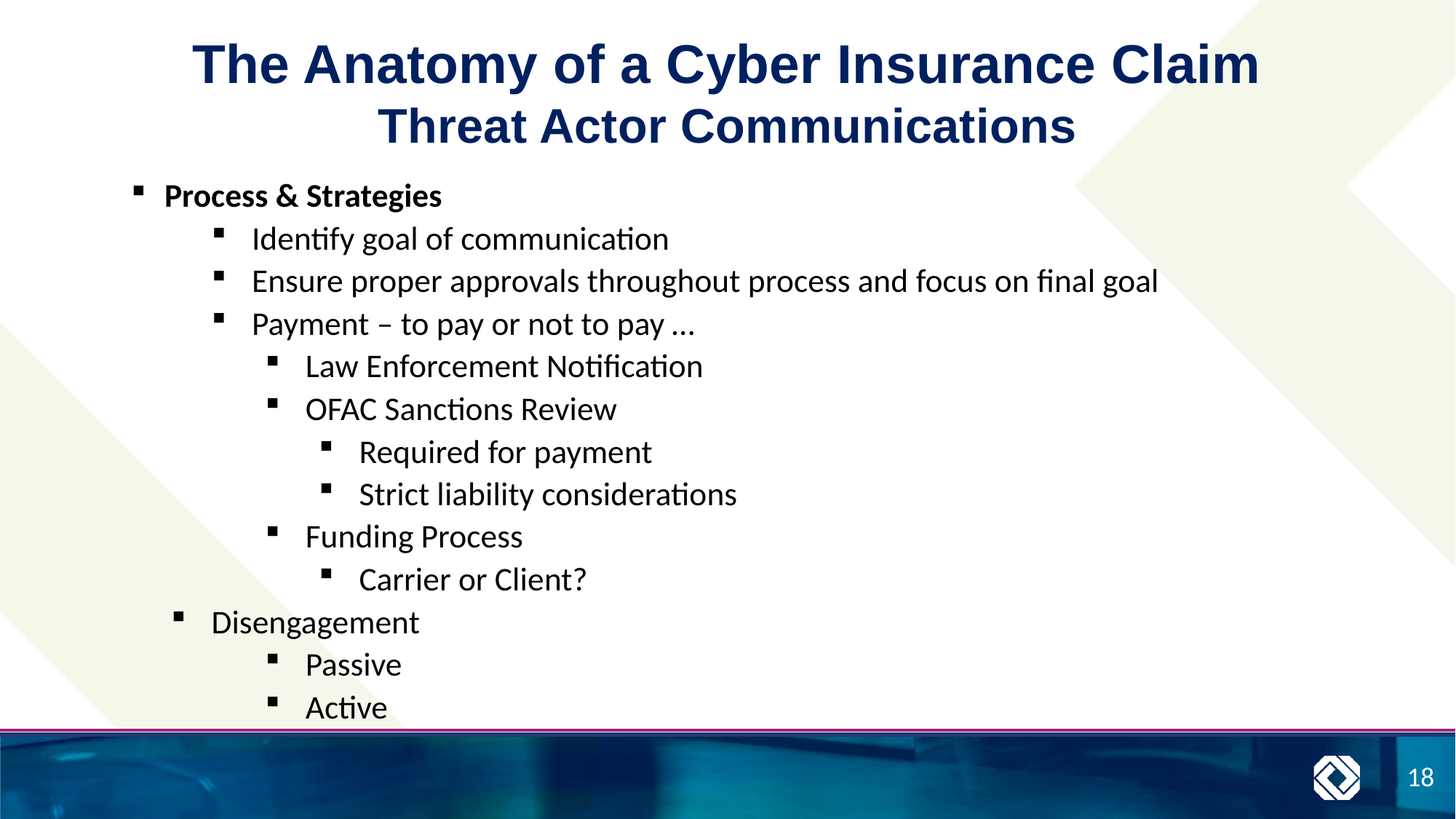

The Anatomy of a Cyber Insurance Claim
Threat Actor Communications
Process & Strategies
Identify goal of communication
Ensure proper approvals throughout process and focus on final goal
Payment – to pay or not to pay …
Law Enforcement Notification
OFAC Sanctions Review
Required for payment
Strict liability considerations
Funding Process
Carrier or Client?
Disengagement
Passive
Active

18